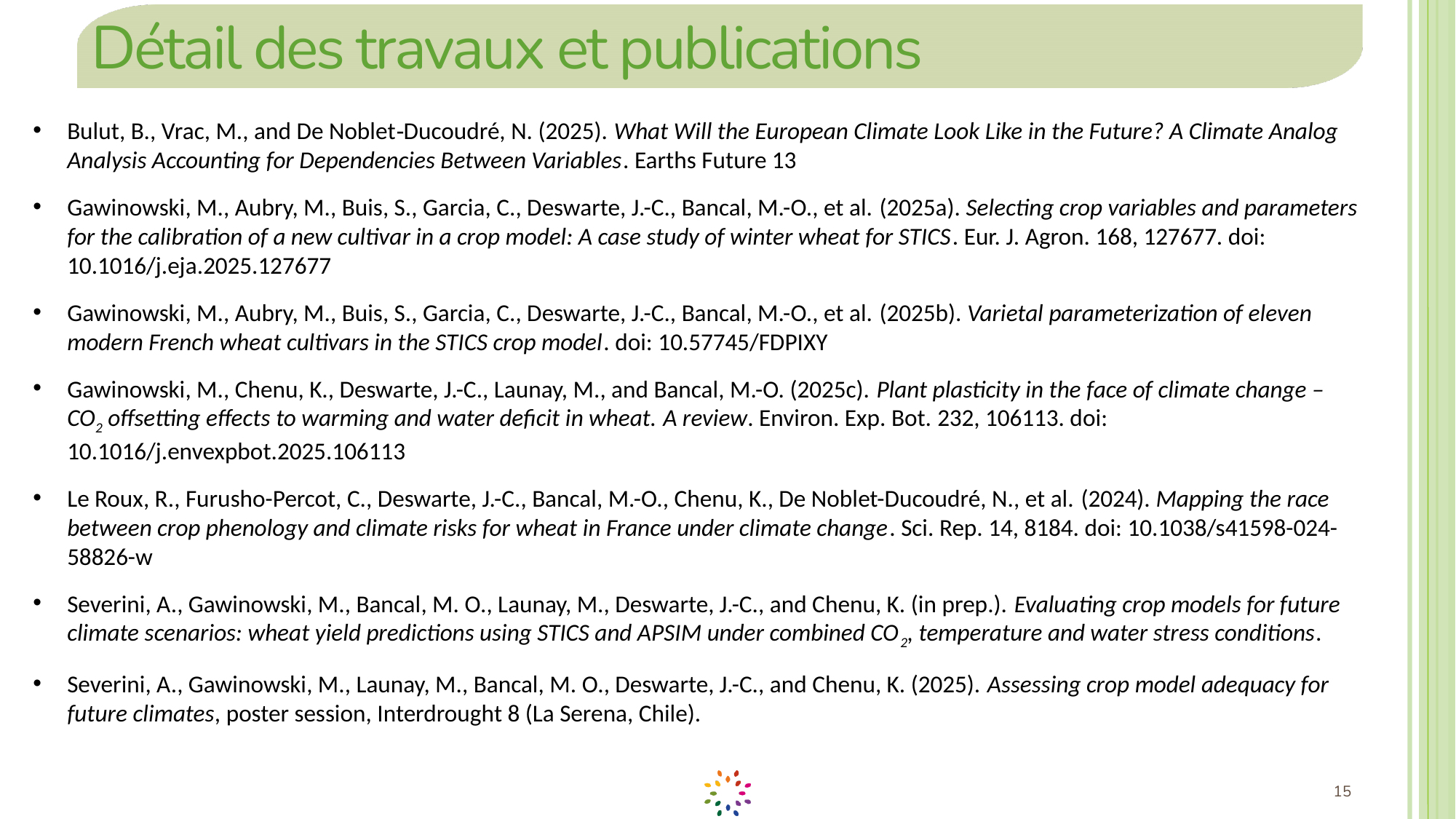

# Détail des travaux et publications
Bulut, B., Vrac, M., and De Noblet‐Ducoudré, N. (2025). What Will the European Climate Look Like in the Future? A Climate Analog Analysis Accounting for Dependencies Between Variables. Earths Future 13
Gawinowski, M., Aubry, M., Buis, S., Garcia, C., Deswarte, J.-C., Bancal, M.-O., et al. (2025a). Selecting crop variables and parameters for the calibration of a new cultivar in a crop model: A case study of winter wheat for STICS. Eur. J. Agron. 168, 127677. doi: 10.1016/j.eja.2025.127677
Gawinowski, M., Aubry, M., Buis, S., Garcia, C., Deswarte, J.-C., Bancal, M.-O., et al. (2025b). Varietal parameterization of eleven modern French wheat cultivars in the STICS crop model. doi: 10.57745/FDPIXY
Gawinowski, M., Chenu, K., Deswarte, J.-C., Launay, M., and Bancal, M.-O. (2025c). Plant plasticity in the face of climate change – CO2 offsetting effects to warming and water deficit in wheat. A review. Environ. Exp. Bot. 232, 106113. doi: 10.1016/j.envexpbot.2025.106113
Le Roux, R., Furusho-Percot, C., Deswarte, J.-C., Bancal, M.-O., Chenu, K., De Noblet-Ducoudré, N., et al. (2024). Mapping the race between crop phenology and climate risks for wheat in France under climate change. Sci. Rep. 14, 8184. doi: 10.1038/s41598-024-58826-w
Severini, A., Gawinowski, M., Bancal, M. O., Launay, M., Deswarte, J.-C., and Chenu, K. (in prep.). Evaluating crop models for future climate scenarios: wheat yield predictions using STICS and APSIM under combined CO2, temperature and water stress conditions.
Severini, A., Gawinowski, M., Launay, M., Bancal, M. O., Deswarte, J.-C., and Chenu, K. (2025). Assessing crop model adequacy for future climates, poster session, Interdrought 8 (La Serena, Chile).

15